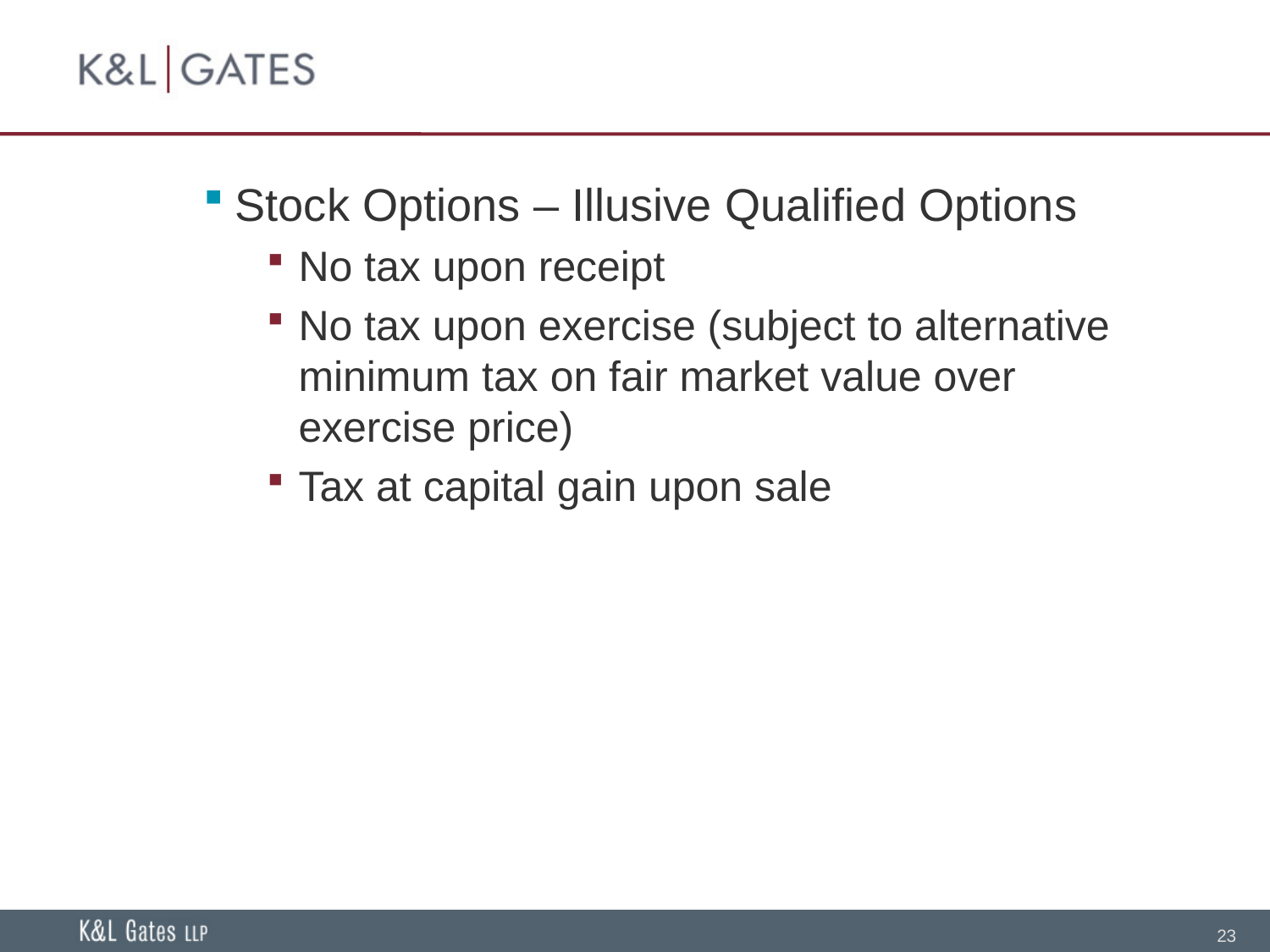

Stock Options – Illusive Qualified Options
No tax upon receipt
No tax upon exercise (subject to alternative minimum tax on fair market value over exercise price)
Tax at capital gain upon sale